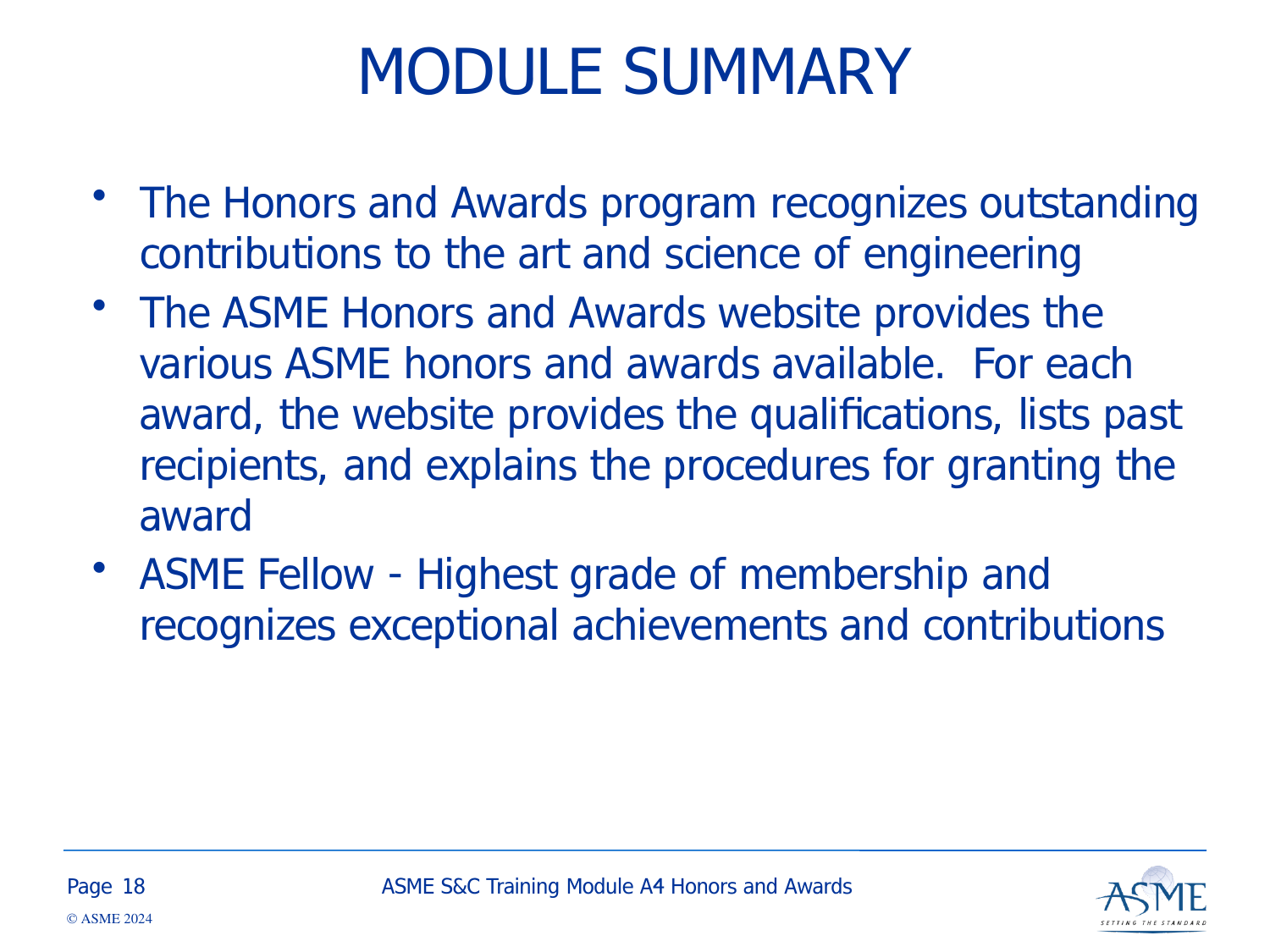

# MODULE SUMMARY
The Honors and Awards program recognizes outstanding contributions to the art and science of engineering
The ASME Honors and Awards website provides the various ASME honors and awards available.  For each award, the website provides the qualifications, lists past recipients, and explains the procedures for granting the award
ASME Fellow - Highest grade of membership and recognizes exceptional achievements and contributions
18
ASME S&C Training Module A4 Honors and Awards